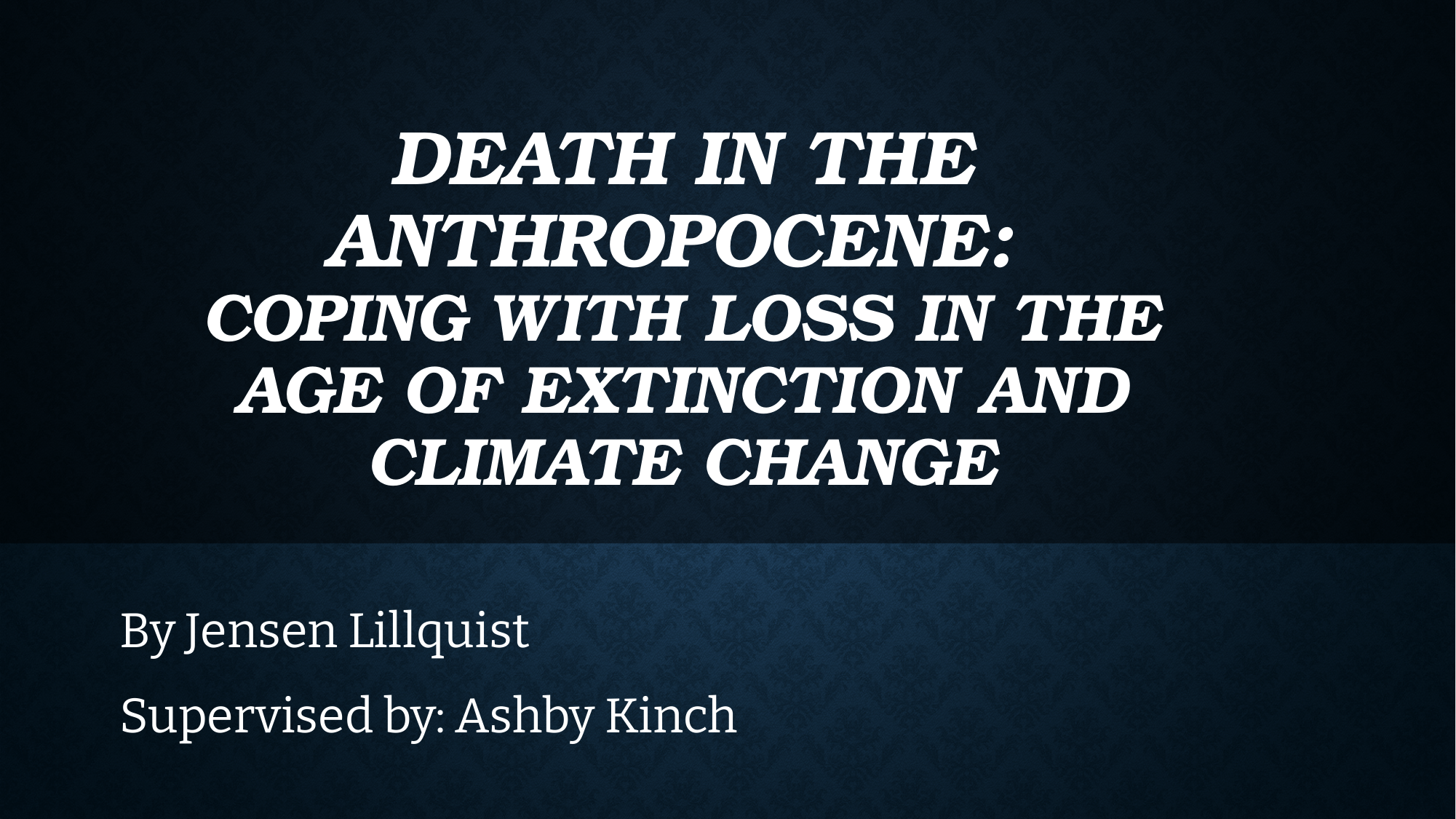

# Death in the Anthropocene: Coping with Loss in the Age of Extinction and Climate Change
By Jensen Lillquist
Supervised by: Ashby Kinch